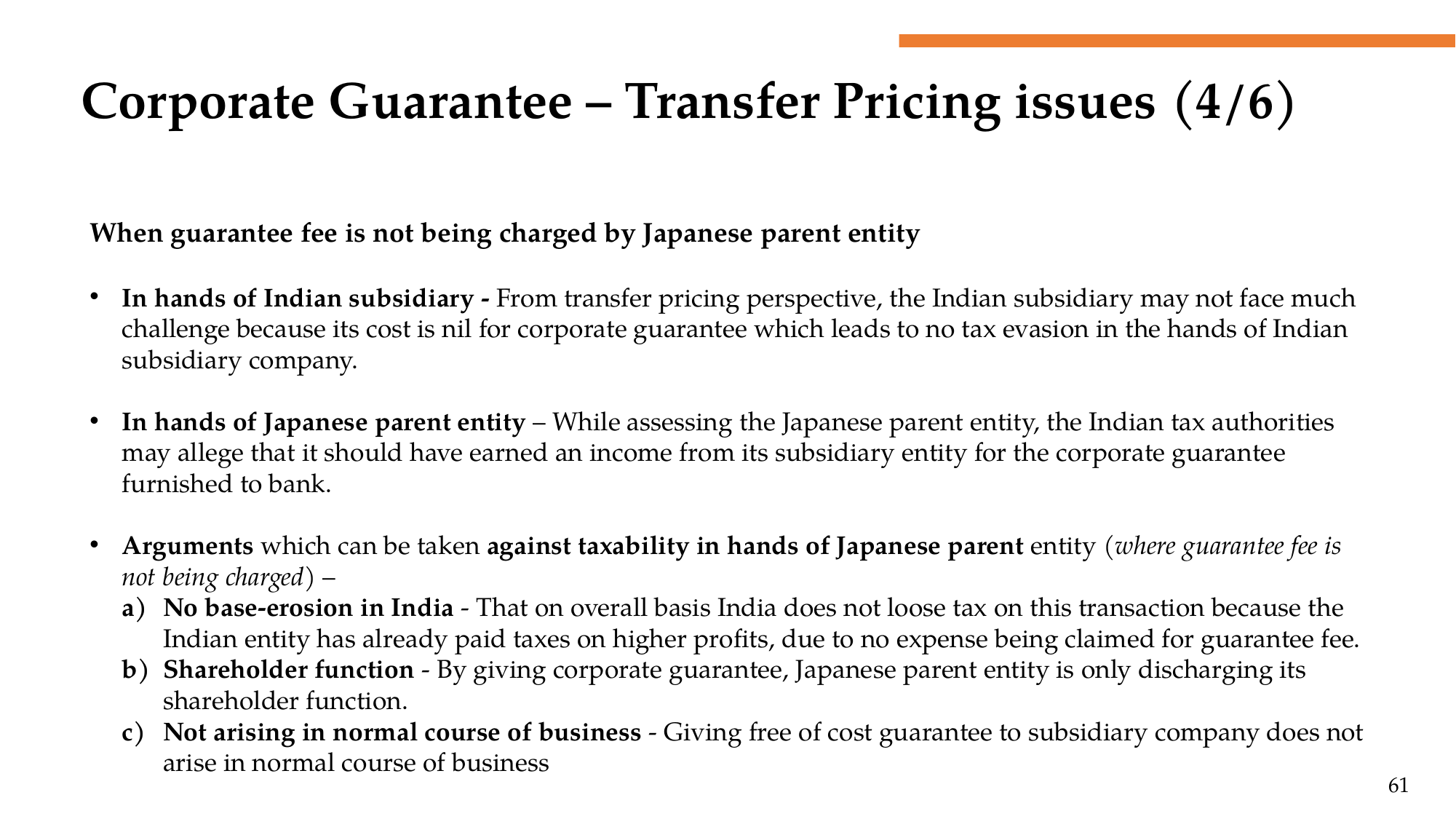

# Corporate Guarantee – Transfer Pricing issues (4/6)
When guarantee fee is not being charged by Japanese parent entity

In hands of Indian subsidiary - From transfer pricing perspective, the Indian subsidiary may not face much challenge because its cost is nil for corporate guarantee which leads to no tax evasion in the hands of Indian subsidiary company.

In hands of Japanese parent entity – While assessing the Japanese parent entity, the Indian tax authorities may allege that it should have earned an income from its subsidiary entity for the corporate guarantee furnished to bank.

Arguments which can be taken against taxability in hands of Japanese parent entity (where guarantee fee is not being charged) –
No base-erosion in India - That on overall basis India does not loose tax on this transaction because the Indian entity has already paid taxes on higher profits, due to no expense being claimed for guarantee fee.
Shareholder function - By giving corporate guarantee, Japanese parent entity is only discharging its shareholder function.
Not arising in normal course of business - Giving free of cost guarantee to subsidiary company does not arise in normal course of business
61